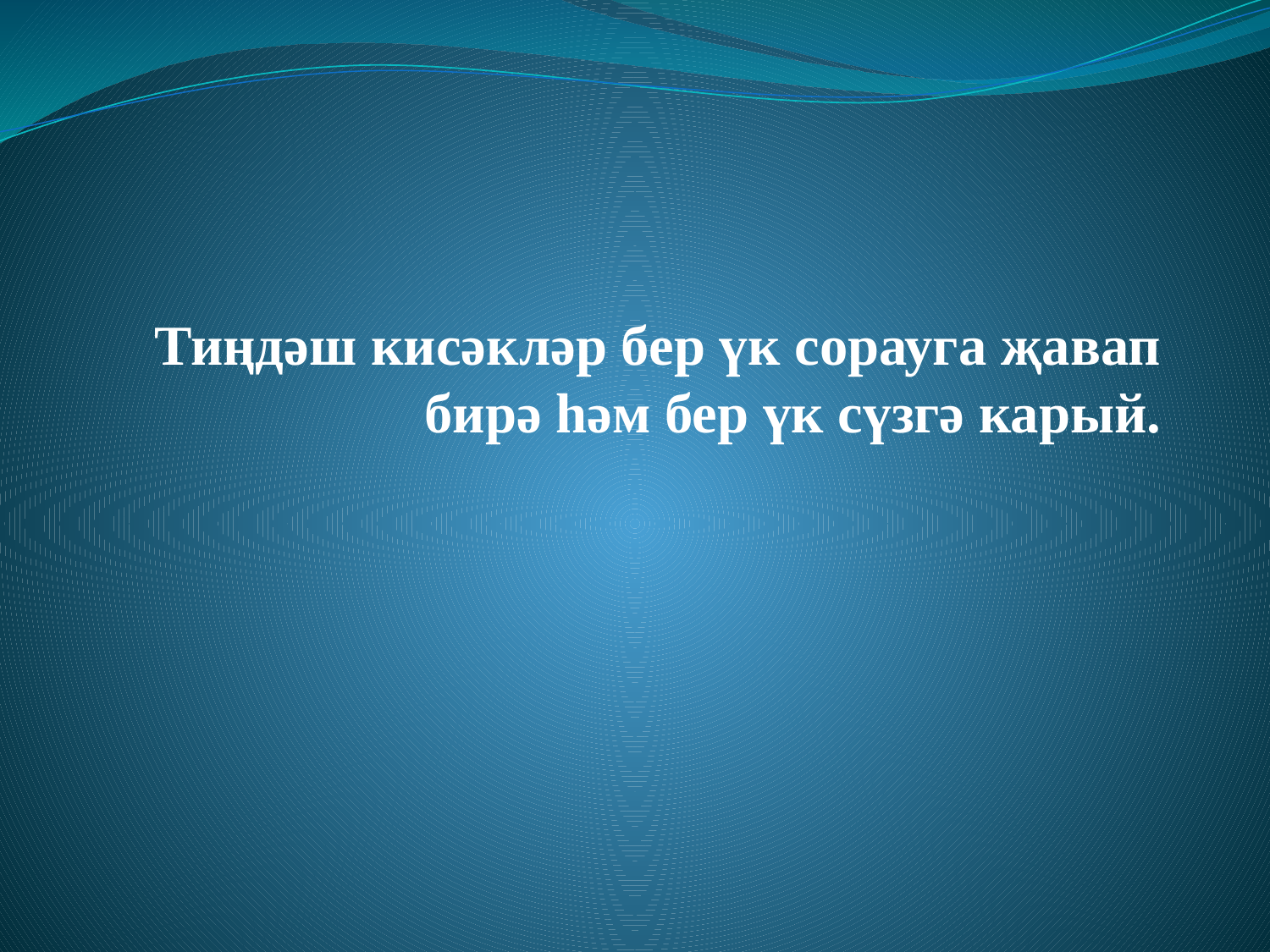

# Тиңдәш кисәкләр бер үк сорауга җавап бирә һәм бер үк сүзгә карый.